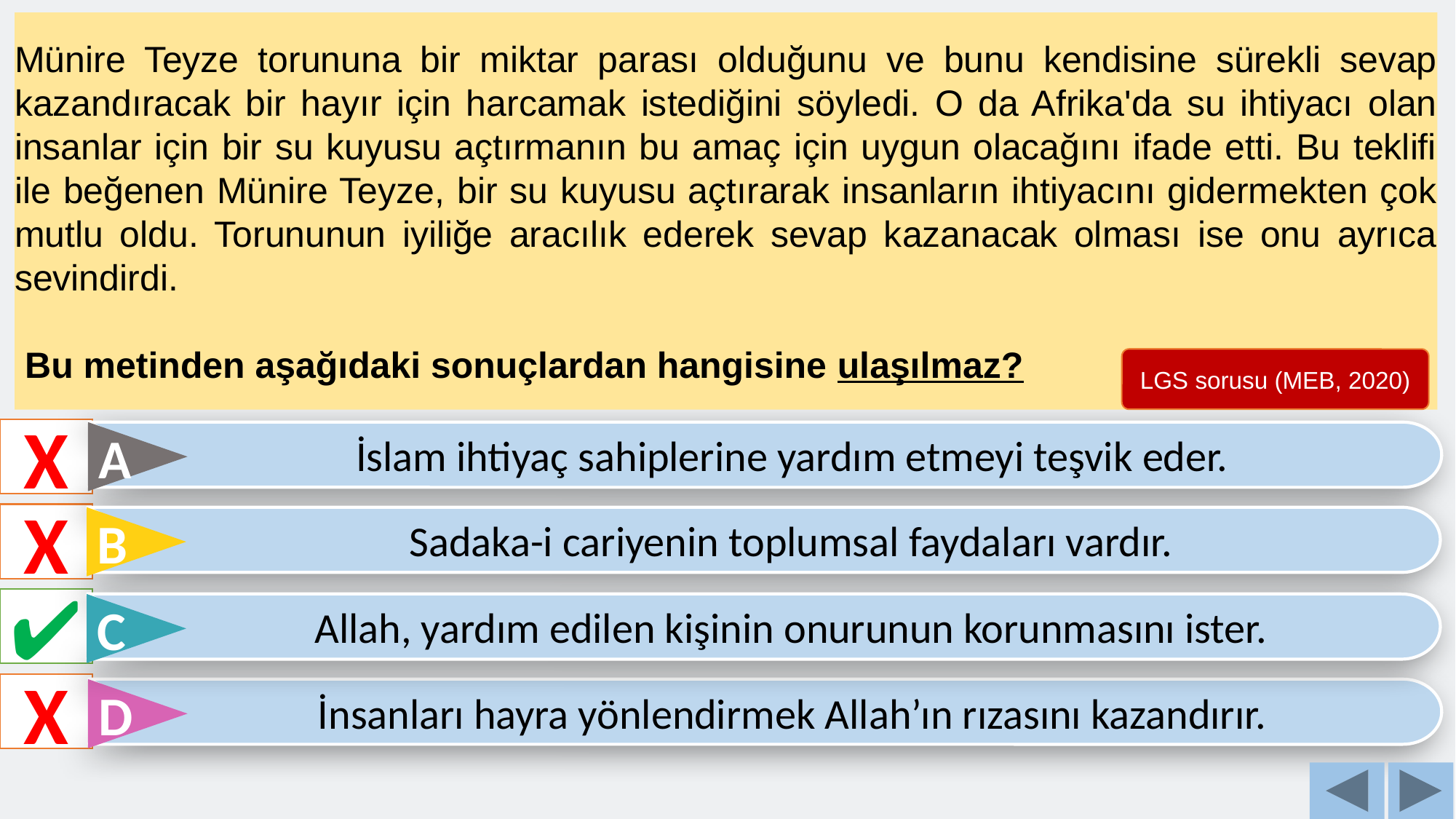

Münire Teyze torununa bir miktar parası olduğunu ve bunu kendisine sürekli sevap kazandıracak bir hayır için harcamak istediğini söyledi. O da Afrika'da su ihtiyacı olan insanlar için bir su kuyusu açtırmanın bu amaç için uygun olacağını ifade etti. Bu teklifi ile beğenen Münire Teyze, bir su kuyusu açtırarak insanların ihtiyacını gidermekten çok mutlu oldu. Torununun iyiliğe aracılık ederek sevap kazanacak olması ise onu ayrıca sevindirdi.

 Bu metinden aşağıdaki sonuçlardan hangisine ulaşılmaz?
LGS sorusu (MEB, 2020)
X
İslam ihtiyaç sahiplerine yardım etmeyi teşvik eder.
A
X
Sadaka-i cariyenin toplumsal faydaları vardır.
B
✔
Allah, yardım edilen kişinin onurunun korunmasını ister.
C
X
İnsanları hayra yönlendirmek Allah’ın rızasını kazandırır.
D